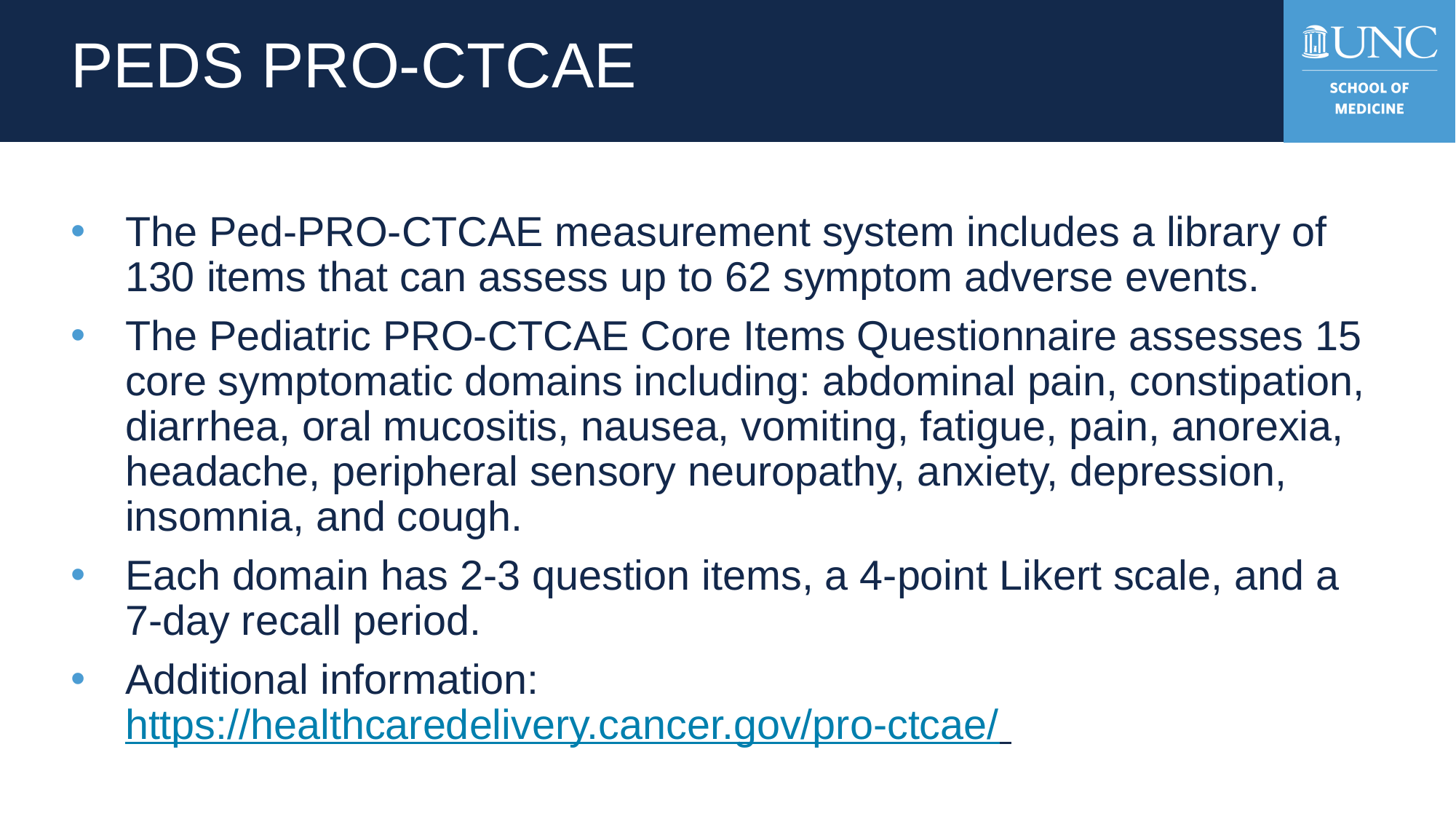

# PEDS PRO-CTCAE
The Ped-PRO-CTCAE measurement system includes a library of 130 items that can assess up to 62 symptom adverse events.
The Pediatric PRO-CTCAE Core Items Questionnaire assesses 15 core symptomatic domains including: abdominal pain, constipation, diarrhea, oral mucositis, nausea, vomiting, fatigue, pain, anorexia, headache, peripheral sensory neuropathy, anxiety, depression, insomnia, and cough.
Each domain has 2-3 question items, a 4-point Likert scale, and a 7-day recall period.
Additional information: https://healthcaredelivery.cancer.gov/pro-ctcae/